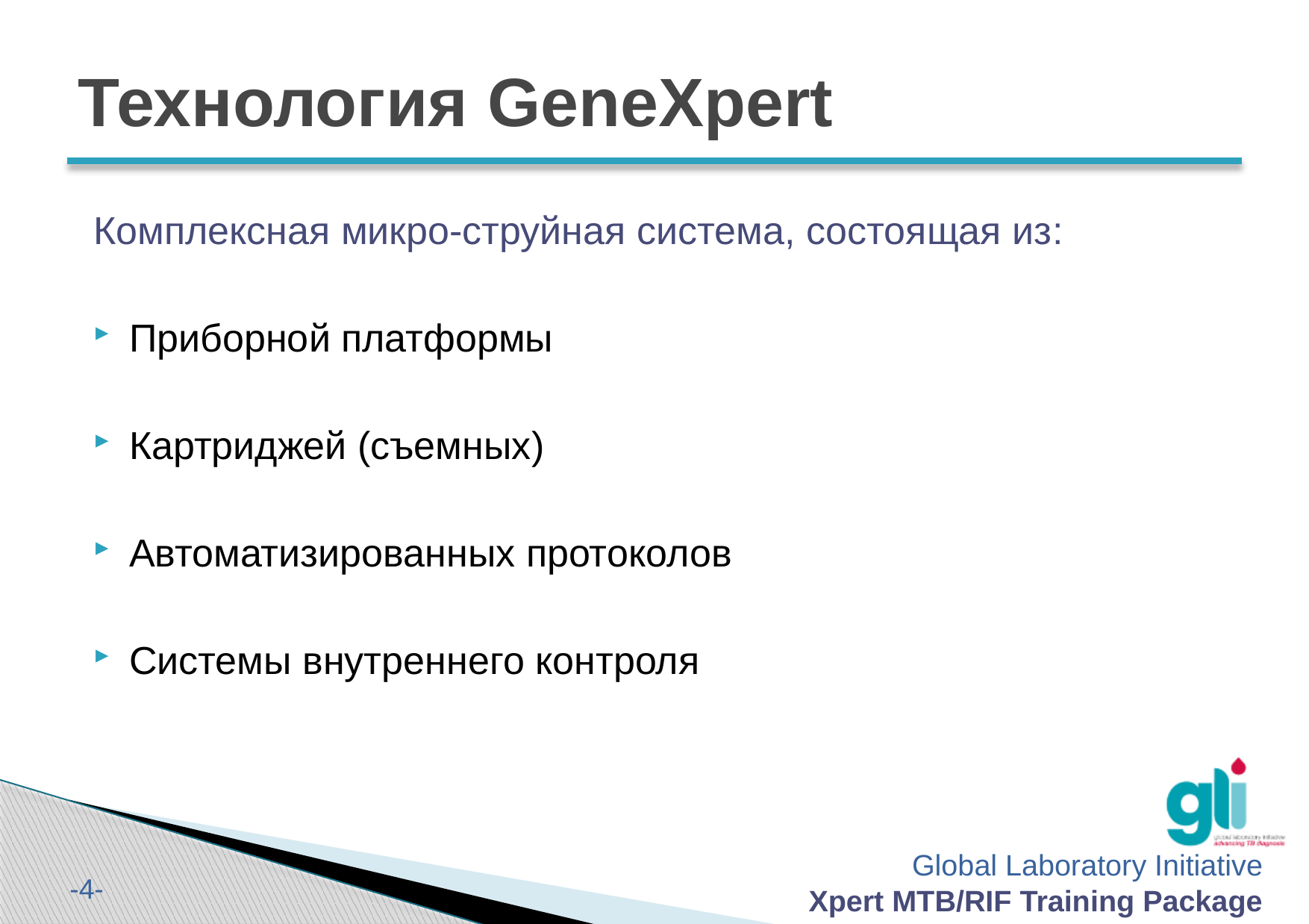

# Технология GeneXpert
Комплексная микро-струйная система, состоящая из:

Приборной платформы

Картриджей (съемных)

Автоматизированных протоколов

Системы внутреннего контроля